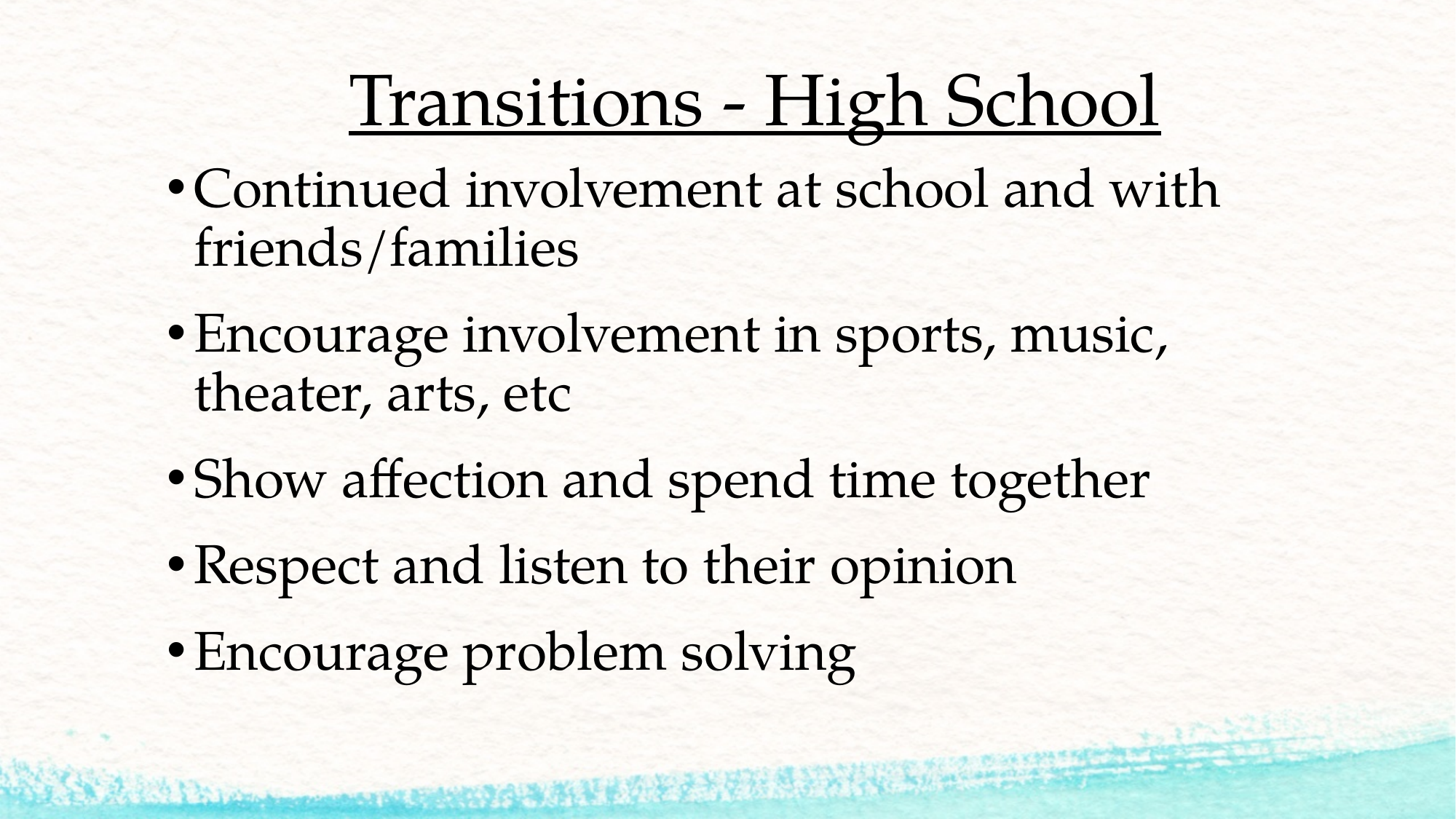

# Transitions - High School
Continued involvement at school and with friends/families
Encourage involvement in sports, music, theater, arts, etc
Show affection and spend time together
Respect and listen to their opinion
Encourage problem solving